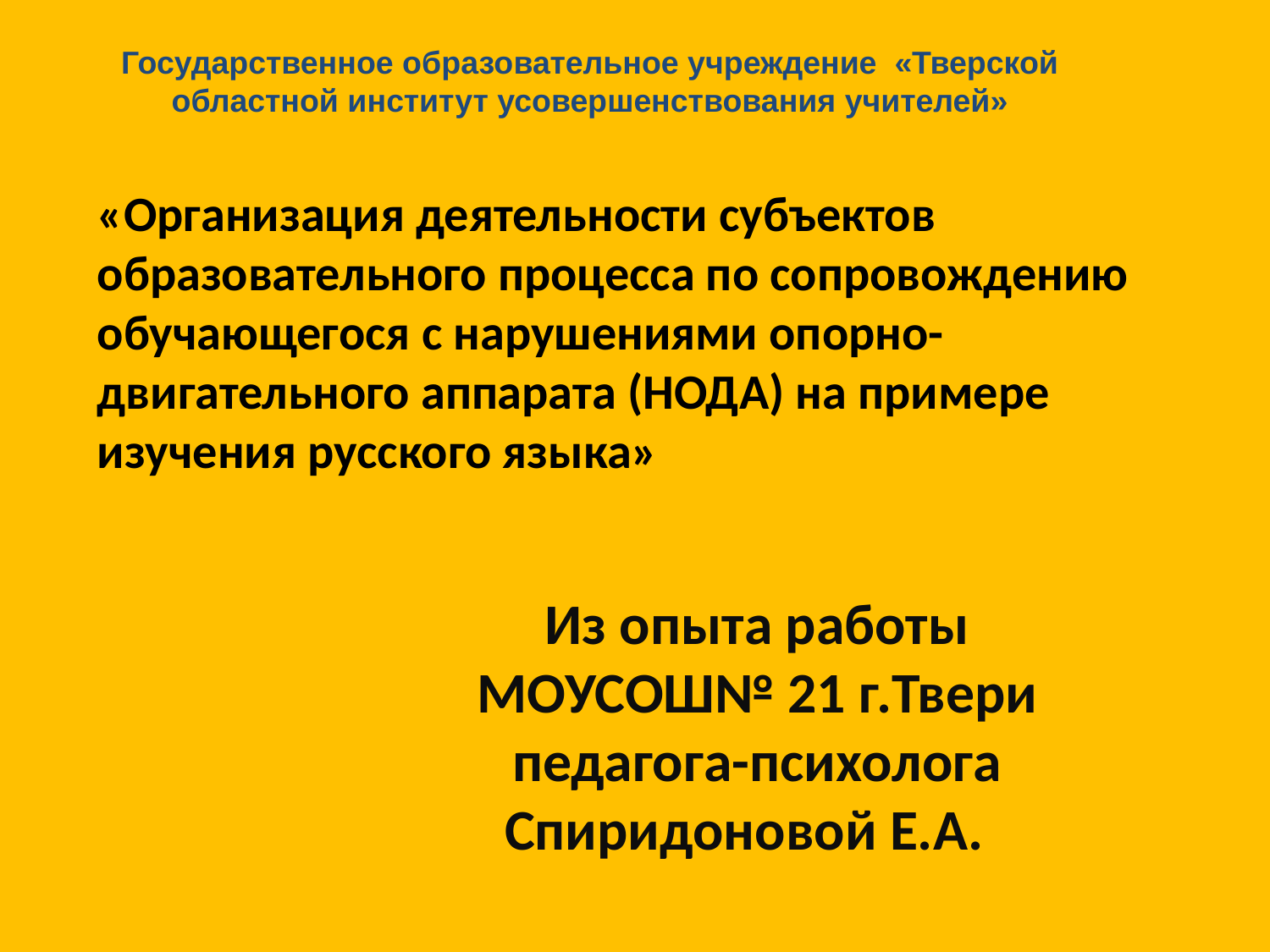

#
Государственное образовательное учреждение  «Тверской областной институт усовершенствования учителей»
«Организация деятельности субъектов образовательного процесса по сопровождению обучающегося с нарушениями опорно-двигательного аппарата (НОДА) на примере изучения русского языка»

Из опыта работы МОУСОШ№ 21 г.Твери педагога-психолога Спиридоновой Е.А.